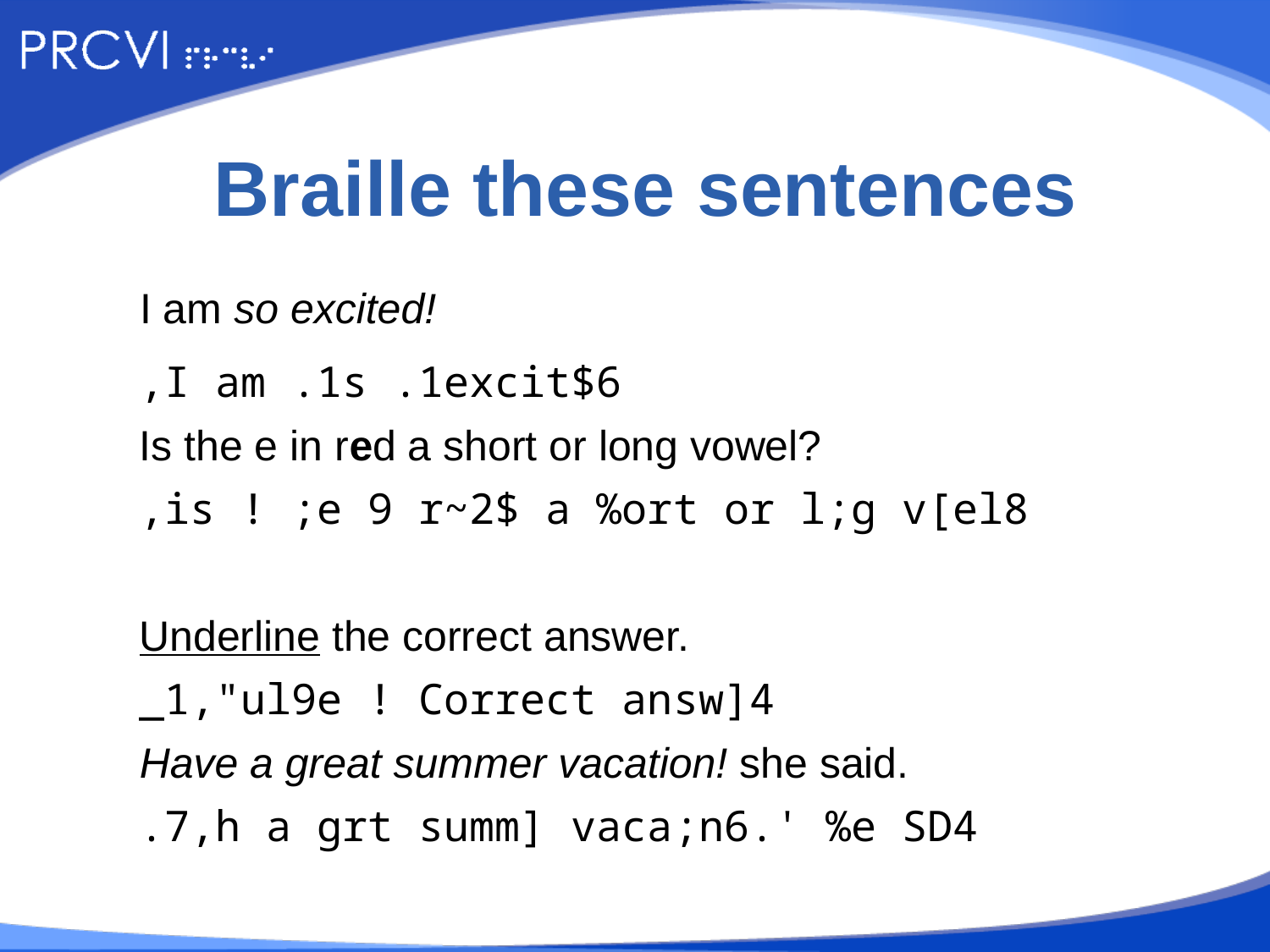

# Braille these sentences
I am so excited!
,I am .1s .1excit$6
Is the e in red a short or long vowel?
,is ! ;e 9 r~2$ a %ort or l;g v[el8
Underline the correct answer.
_1,"ul9e ! Correct answ]4
Have a great summer vacation! she said.
.7,h a grt summ] vaca;n6.' %e SD4